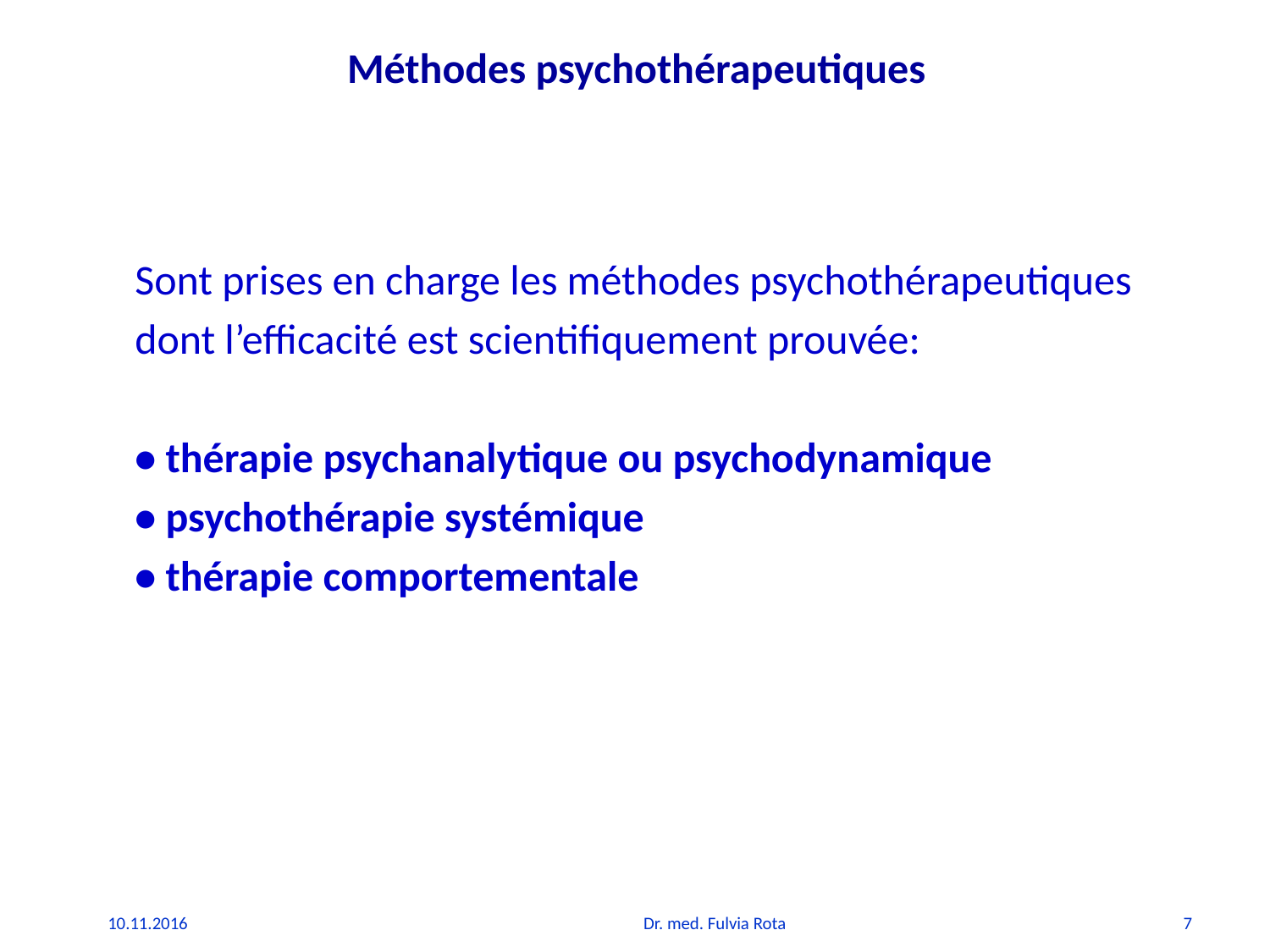

# Méthodes psychothérapeutiques
      Sont prises en charge les méthodes psychothérapeutiques
      dont l’efficacité est scientifiquement prouvée:

      • thérapie psychanalytique ou psychodynamique
      • psychothérapie systémique
      • thérapie comportementale

10.11.2016
Dr. med. Fulvia Rota
7